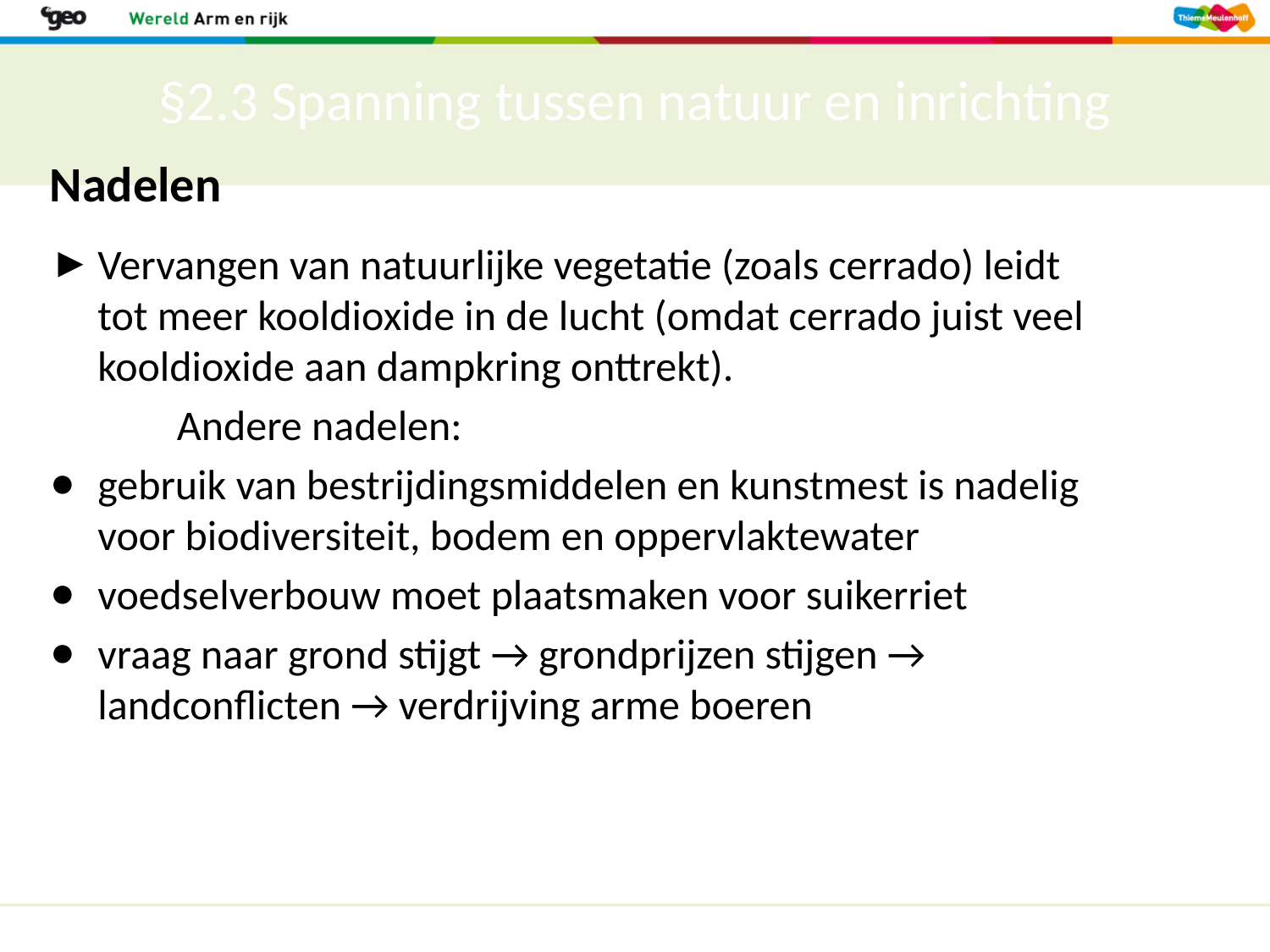

# §2.3 Spanning tussen natuur en inrichting
Nadelen
Vervangen van natuurlijke vegetatie (zoals cerrado) leidt tot meer kooldioxide in de lucht (omdat cerrado juist veel kooldioxide aan dampkring onttrekt).
     	Andere nadelen:
gebruik van bestrijdingsmiddelen en kunstmest is nadelig voor biodiversiteit, bodem en oppervlaktewater
voedselverbouw moet plaatsmaken voor suikerriet
vraag naar grond stijgt → grondprijzen stijgen → landconflicten → verdrijving arme boeren